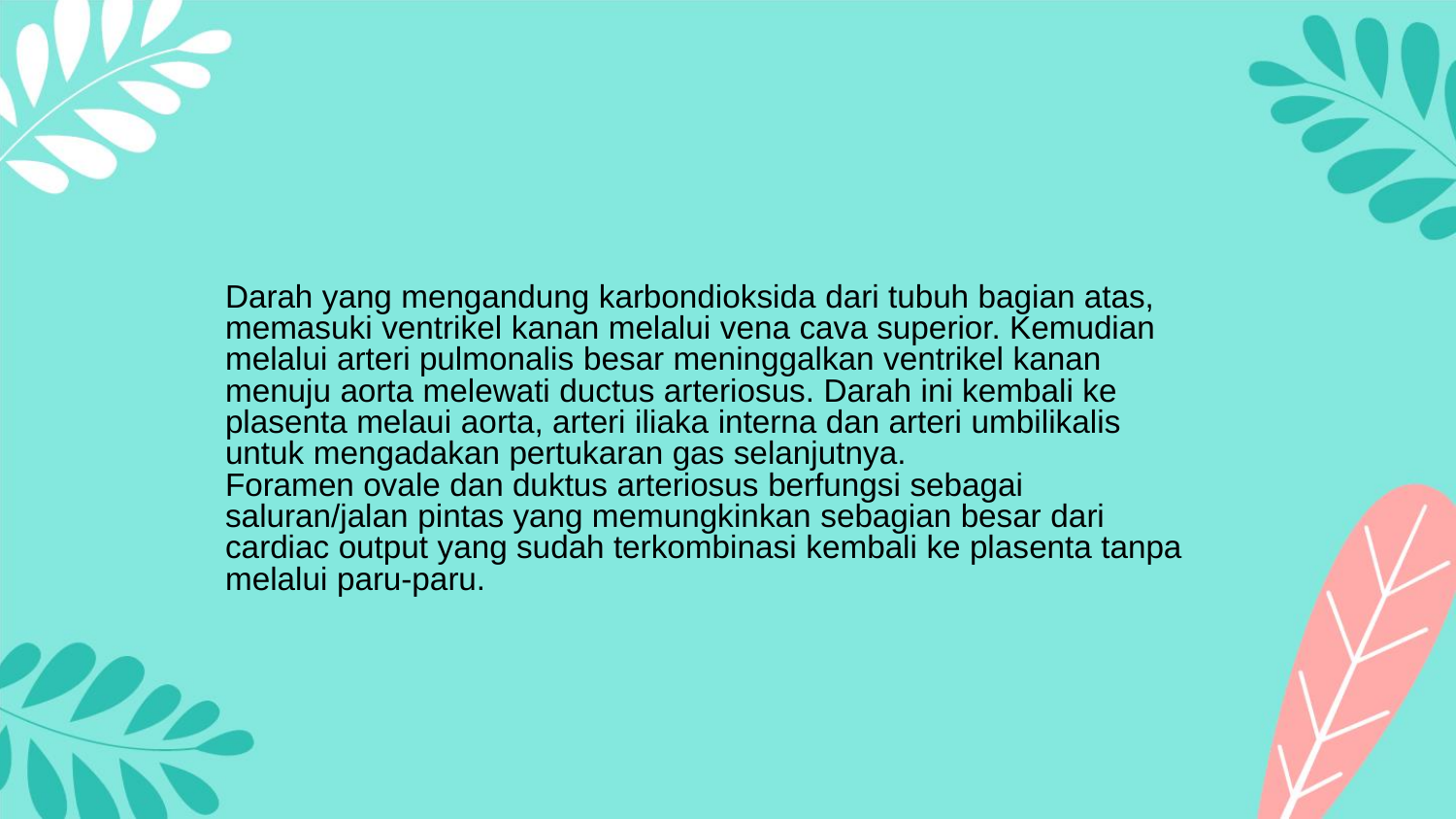

Darah yang mengandung karbondioksida dari tubuh bagian atas,
memasuki ventrikel kanan melalui vena cava superior. Kemudian
melalui arteri pulmonalis besar meninggalkan ventrikel kanan
menuju aorta melewati ductus arteriosus. Darah ini kembali ke
plasenta melaui aorta, arteri iliaka interna dan arteri umbilikalis
untuk mengadakan pertukaran gas selanjutnya.
Foramen ovale dan duktus arteriosus berfungsi sebagai
saluran/jalan pintas yang memungkinkan sebagian besar dari
cardiac output yang sudah terkombinasi kembali ke plasenta tanpa
melalui paru-paru.